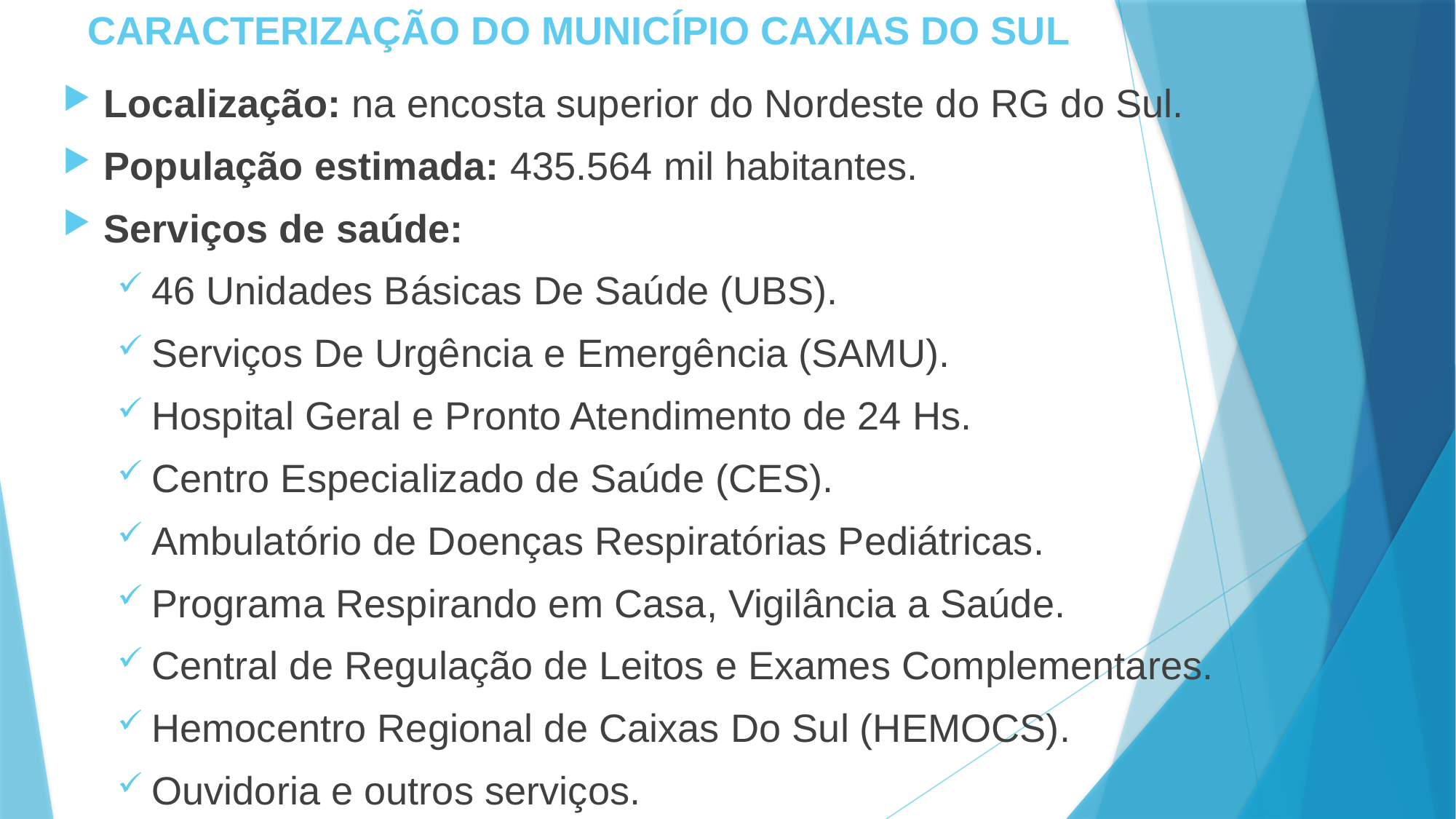

# CARACTERIZAÇÃO DO MUNICÍPIO CAXIAS DO SUL
Localização: na encosta superior do Nordeste do RG do Sul.
População estimada: 435.564 mil habitantes.
Serviços de saúde:
46 Unidades Básicas De Saúde (UBS).
Serviços De Urgência e Emergência (SAMU).
Hospital Geral e Pronto Atendimento de 24 Hs.
Centro Especializado de Saúde (CES).
Ambulatório de Doenças Respiratórias Pediátricas.
Programa Respirando em Casa, Vigilância a Saúde.
Central de Regulação de Leitos e Exames Complementares.
Hemocentro Regional de Caixas Do Sul (HEMOCS).
Ouvidoria e outros serviços.